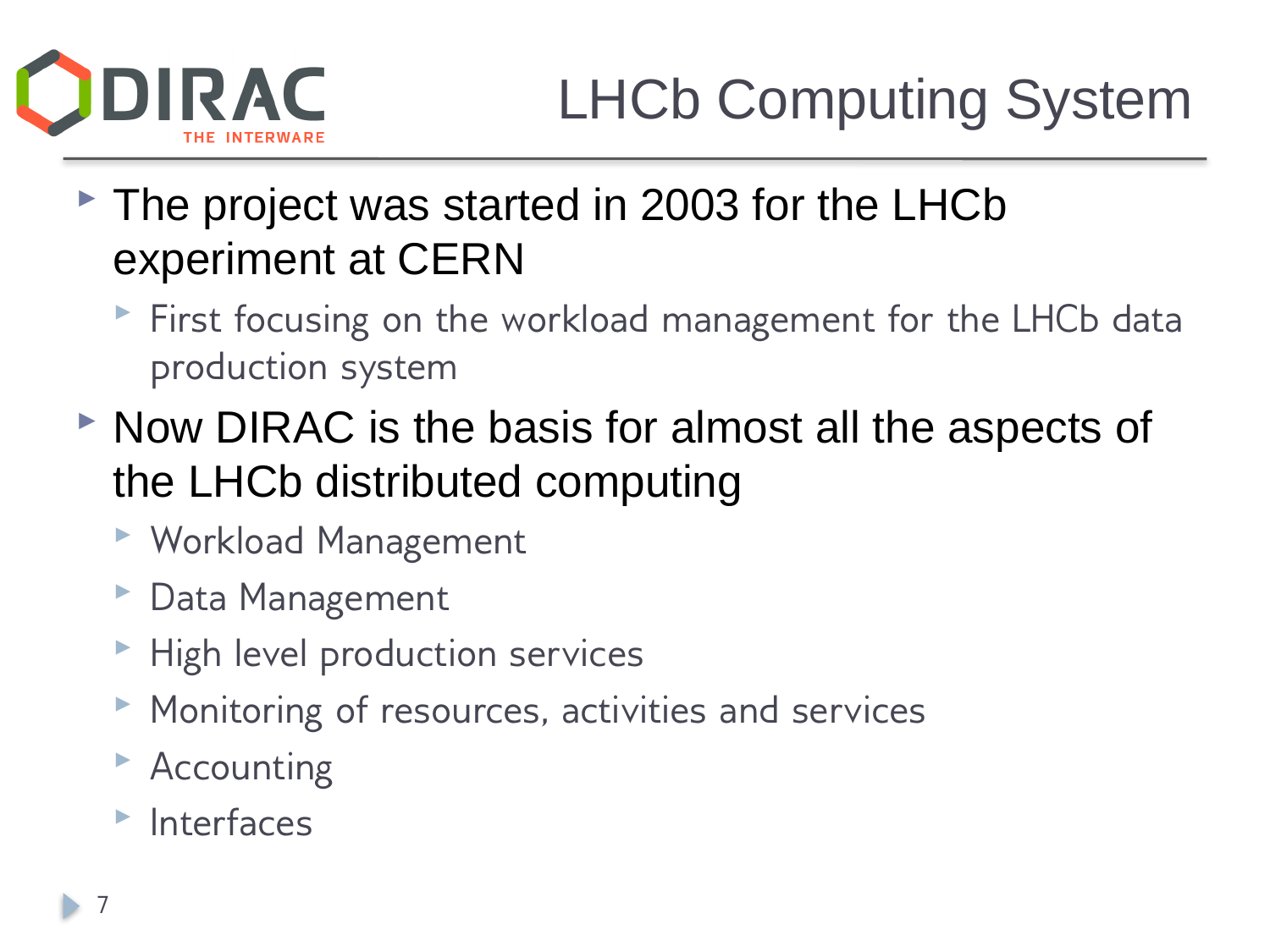

# LHCb Computing System
The project was started in 2003 for the LHCb experiment at CERN
First focusing on the workload management for the LHCb data production system
Now DIRAC is the basis for almost all the aspects of the LHCb distributed computing
Workload Management
Data Management
High level production services
Monitoring of resources, activities and services
Accounting
Interfaces
7